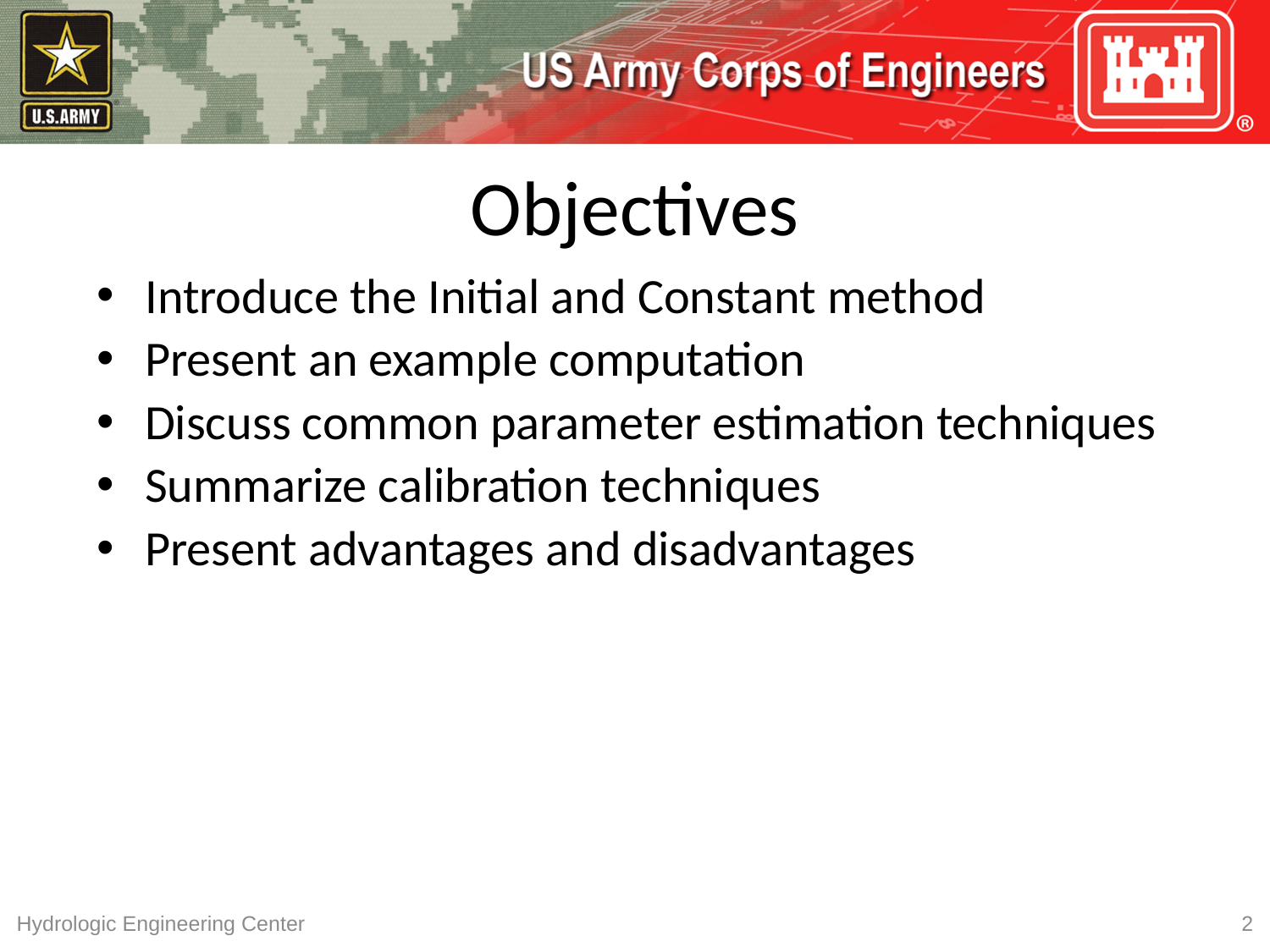

# Objectives
Introduce the Initial and Constant method
Present an example computation
Discuss common parameter estimation techniques
Summarize calibration techniques
Present advantages and disadvantages
Hydrologic Engineering Center
2